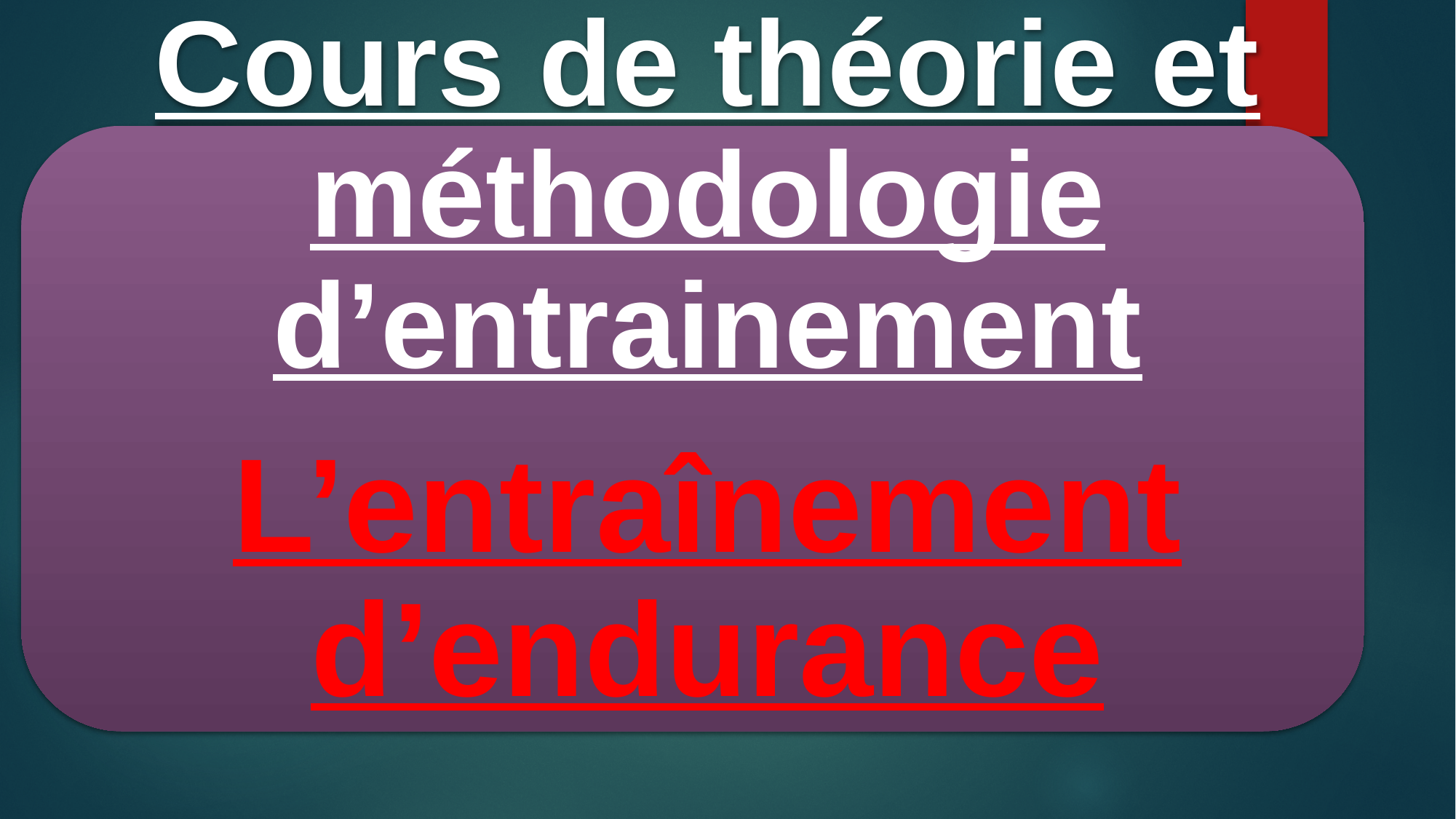

Cours de théorie et méthodologie d’entrainement
L’entraînement d’endurance